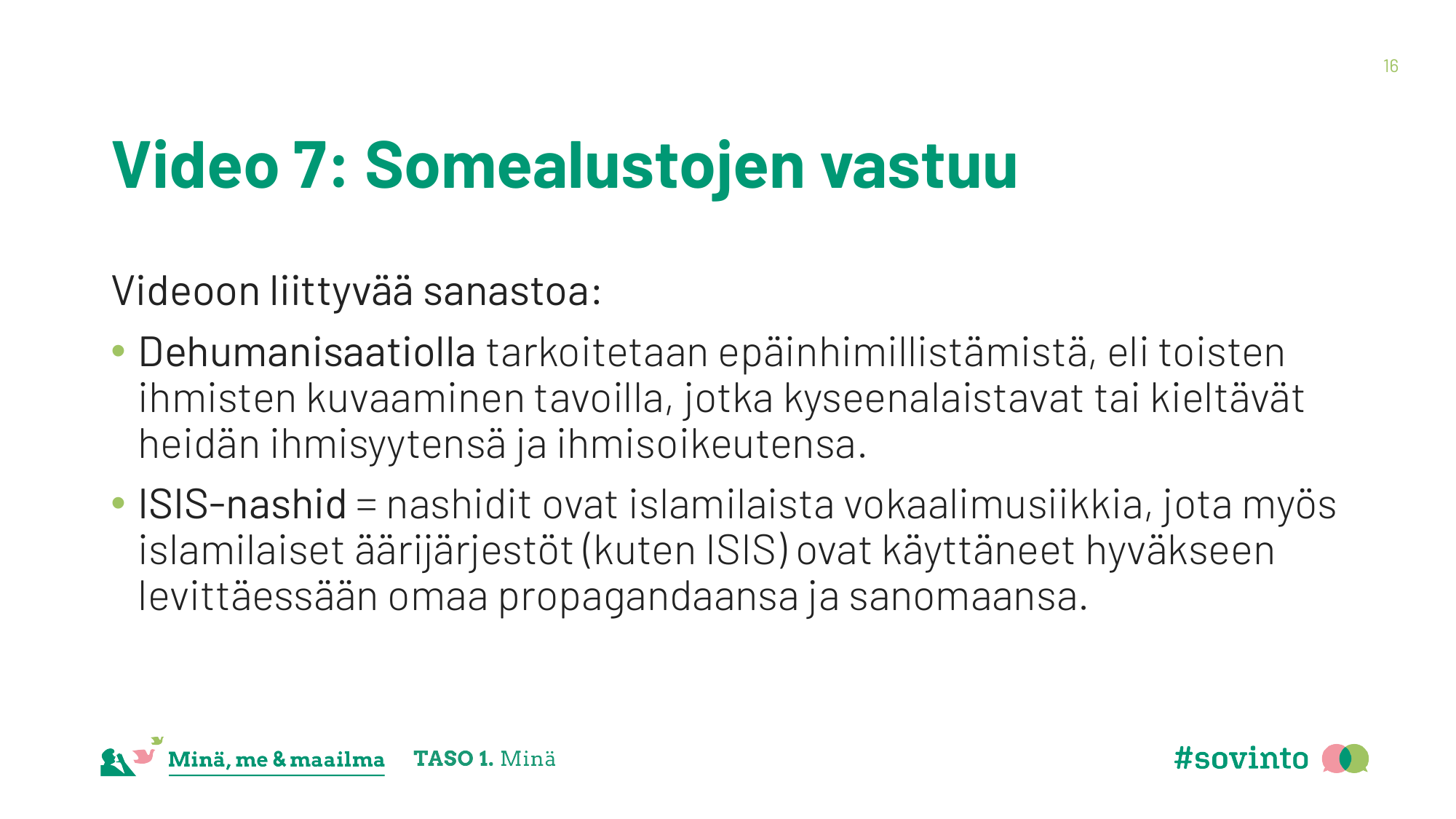

16
# Video 7: Somealustojen vastuu
Videoon liittyvää sanastoa:
Dehumanisaatiolla tarkoitetaan epäinhimillistämistä, eli toisten ihmisten kuvaaminen tavoilla, jotka kyseenalaistavat tai kieltävät heidän ihmisyytensä ja ihmisoikeutensa.
ISIS-nashid = nashidit ovat islamilaista vokaalimusiikkia, jota myös islamilaiset äärijärjestöt (kuten ISIS) ovat käyttäneet hyväkseen levittäessään omaa propagandaansa ja sanomaansa.